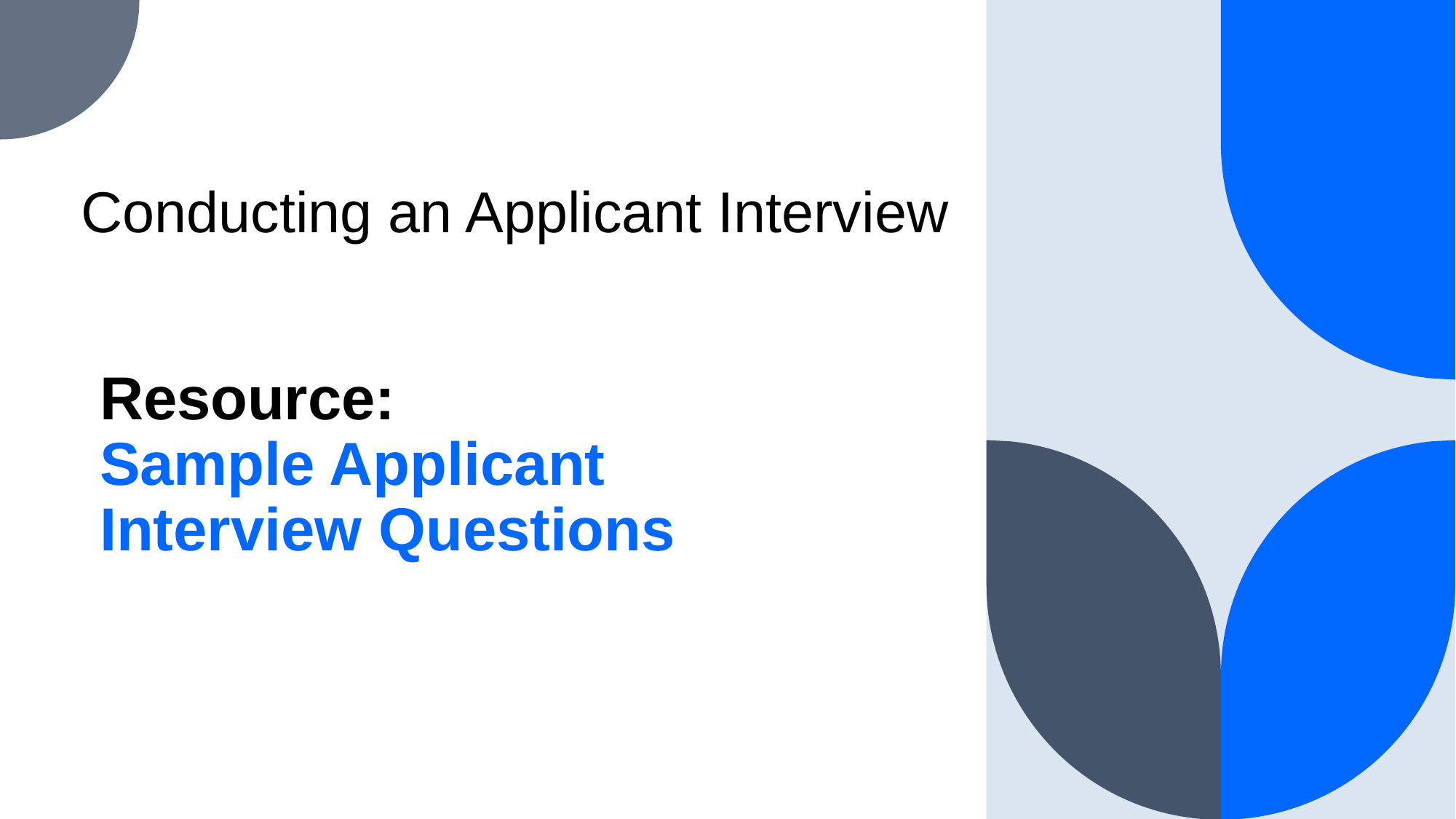

Conducting an Applicant Interview
# Resource: Sample Applicant Interview Questions